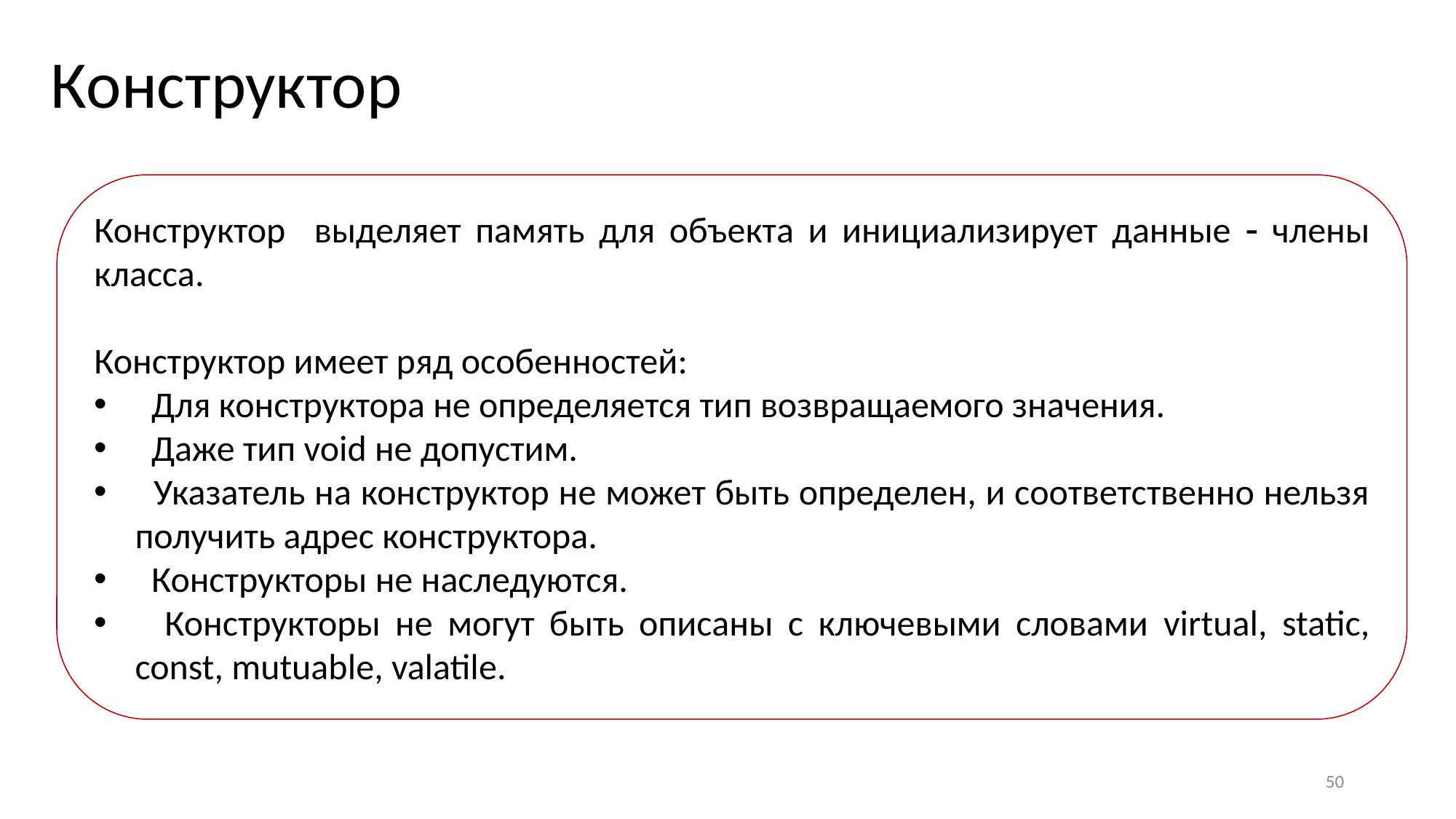

Конструктор
Конструктор  выделяет память для объекта и инициализирует данные − члены класса.

Конструктор имеет ряд особенностей:
  Для конструктора не определяется тип возвращаемого значения.
  Даже тип void не допустим.
  Указатель на конструктор не может быть определен, и соответственно нельзя получить адрес конструктора.
  Конструкторы не наследуются.
  Конструкторы не могут быть описаны с ключевыми словами virtual, static, const, mutuable, valatile.
50